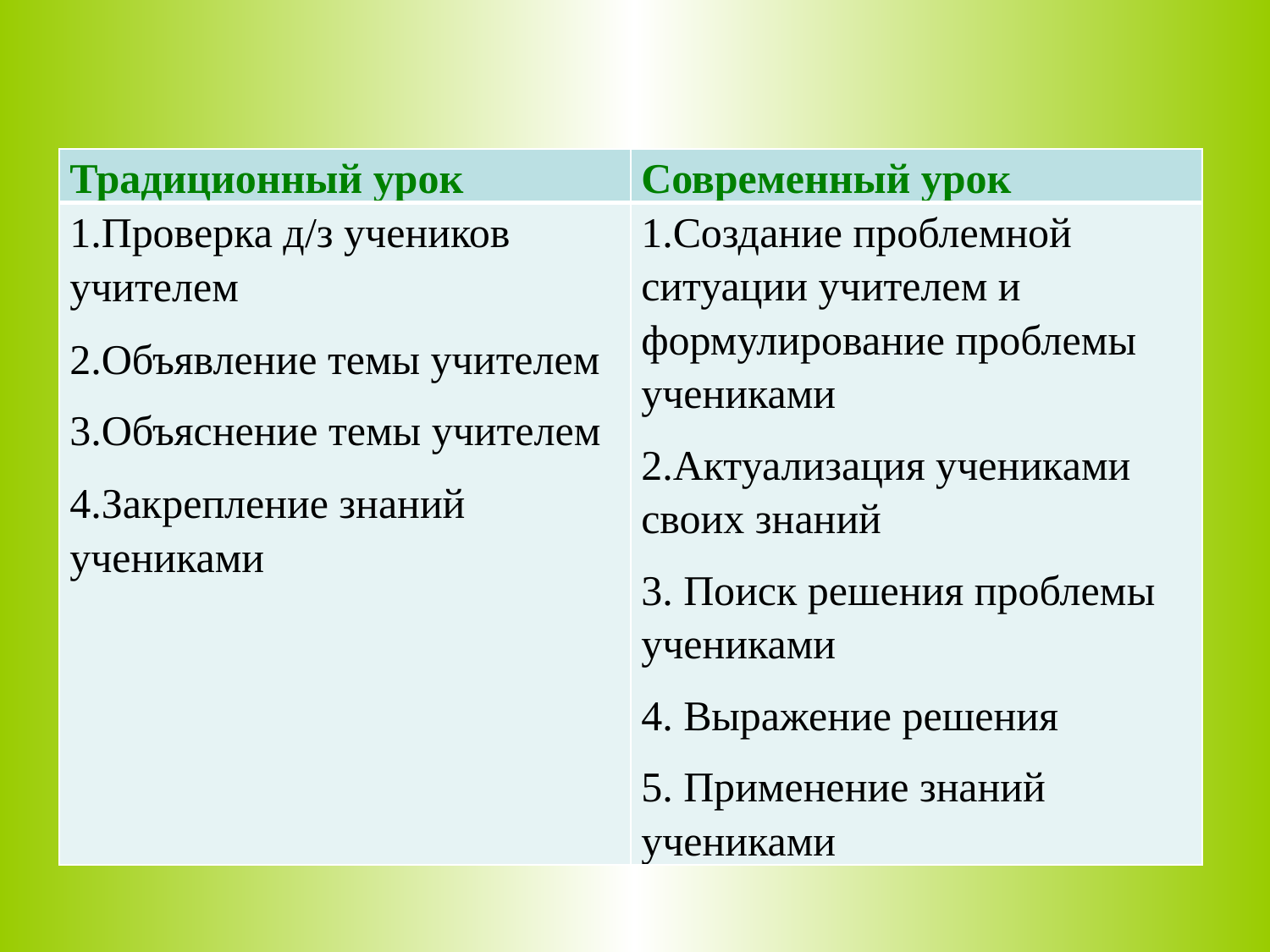

#
| Традиционный урок | Современный урок |
| --- | --- |
| 1.Проверка д/з учеников учителем 2.Объявление темы учителем 3.Объяснение темы учителем 4.Закрепление знаний учениками | 1.Создание проблемной ситуации учителем и формулирование проблемы учениками 2.Актуализация учениками своих знаний 3. Поиск решения проблемы учениками 4. Выражение решения 5. Применение знаний учениками |